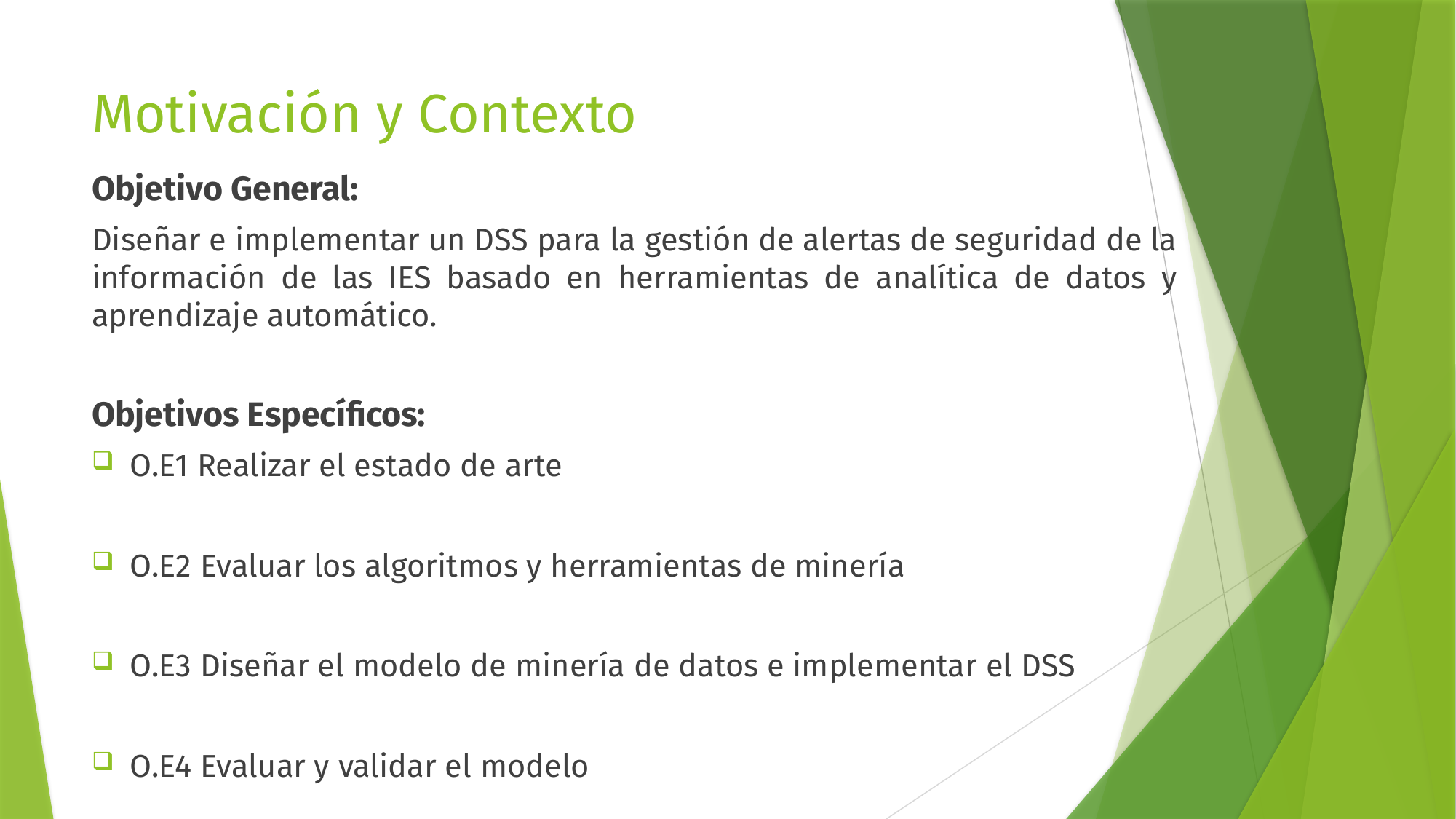

# Motivación y Contexto
Objetivo General:
Diseñar e implementar un DSS para la gestión de alertas de seguridad de la información de las IES basado en herramientas de analítica de datos y aprendizaje automático.

Objetivos Específicos:
O.E1 Realizar el estado de arte

O.E2 Evaluar los algoritmos y herramientas de minería

O.E3 Diseñar el modelo de minería de datos e implementar el DSS

O.E4 Evaluar y validar el modelo